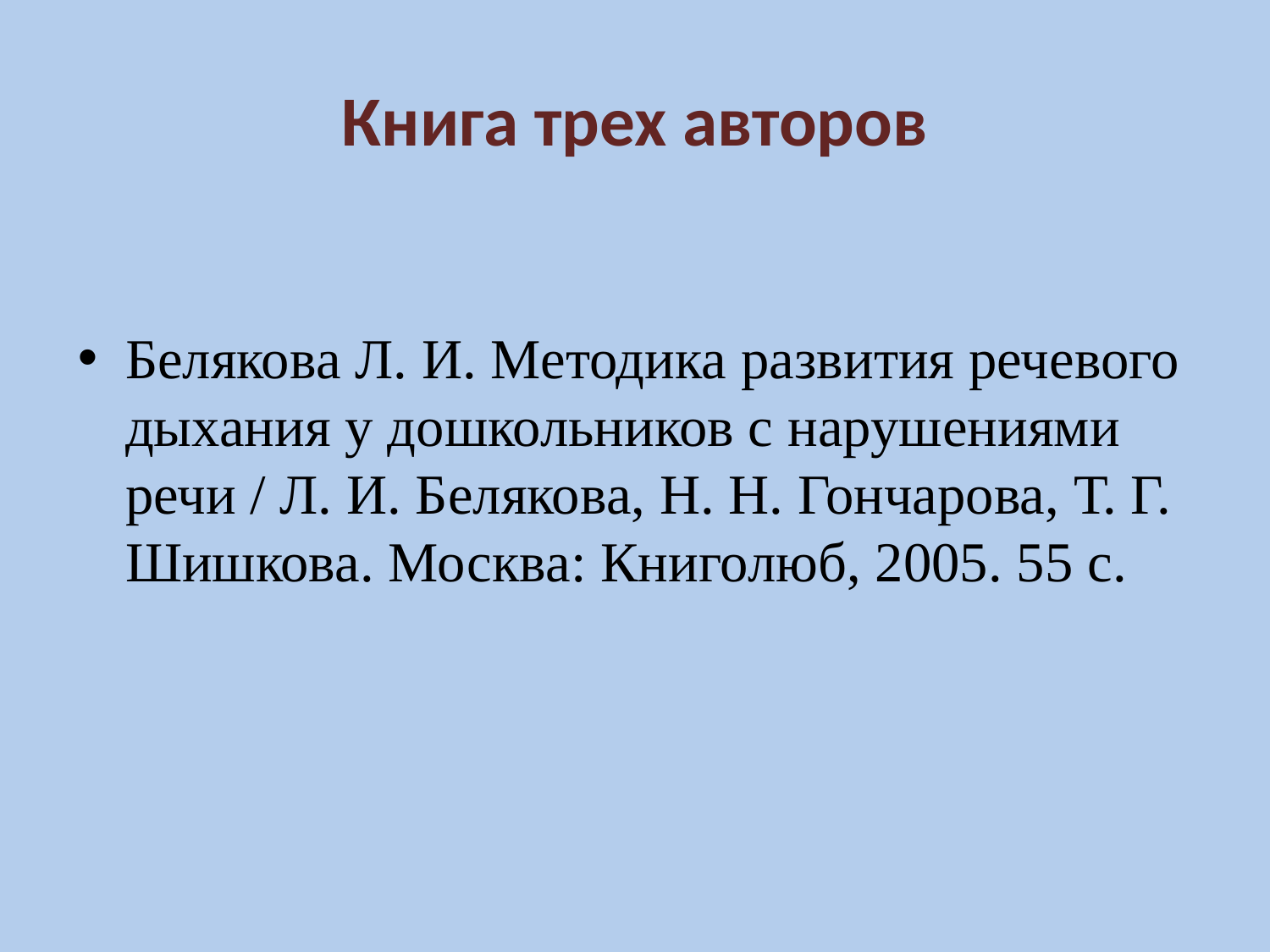

# Книга трех авторов
Белякова Л. И. Методика развития речевого дыхания у дошкольников с нарушениями речи / Л. И. Белякова, Н. Н. Гончарова, Т. Г. Шишкова. Москва: Книголюб, 2005. 55 с.